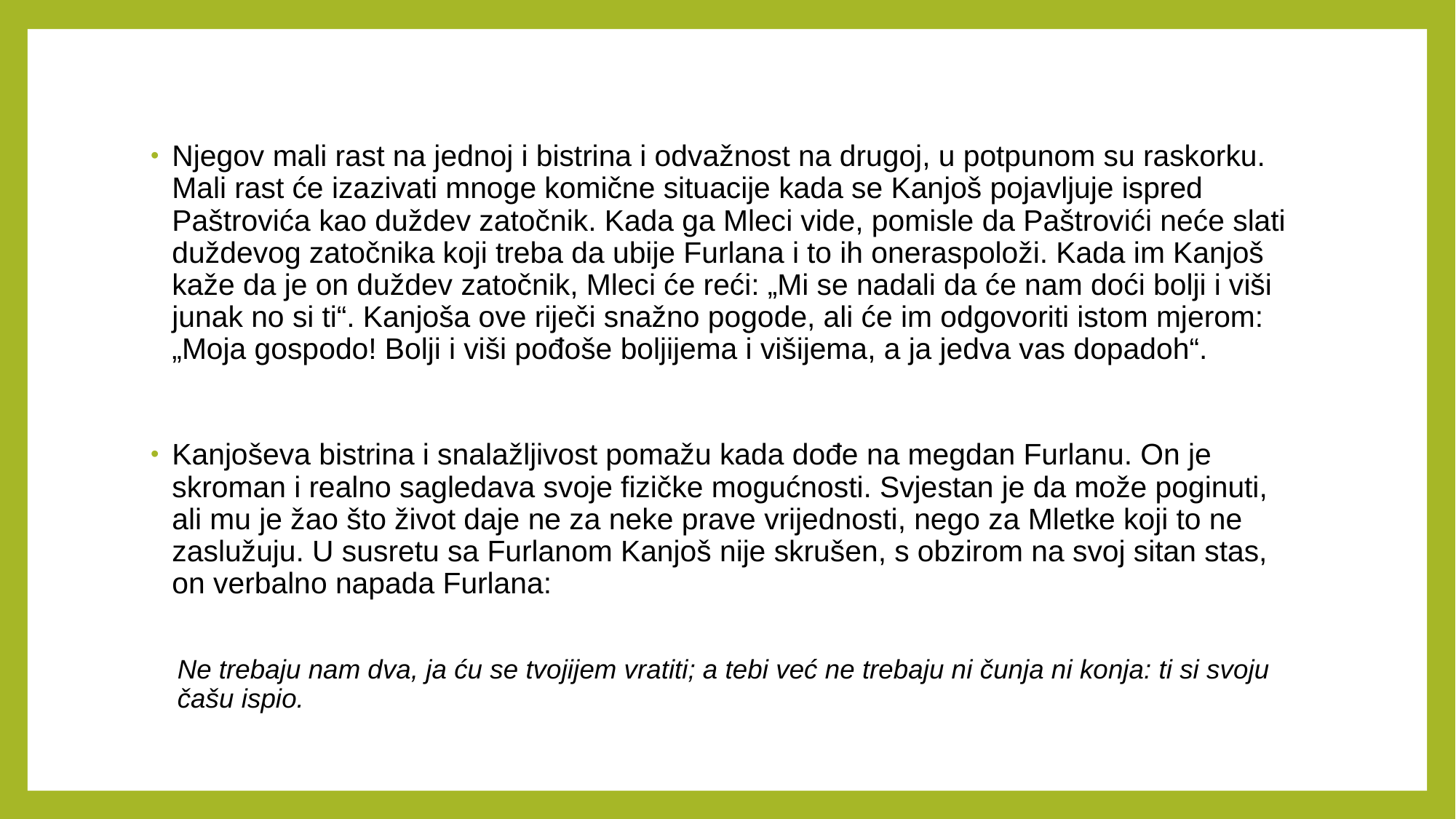

Njegov mali rast na jednoj i bistrina i odvažnost na drugoj, u potpunom su raskorku. Mali rast će izazivati mnoge komične situacije kada se Kanjoš pojavljuje ispred Paštrovića kao duždev zatočnik. Kada ga Mleci vide, pomisle da Paštrovići neće slati duždevog zatočnika koji treba da ubije Furlana i to ih oneraspoloži. Kada im Kanjoš kaže da je on duždev zatočnik, Mleci će reći: „Mi se nadali da će nam doći bolji i viši junak no si ti“. Kanjoša ove riječi snažno pogode, ali će im odgovoriti istom mjerom: „Moja gospodo! Bolji i viši pođoše boljijema i višijema, a ja jedva vas dopadoh“.

Kanjoševa bistrina i snalažljivost pomažu kada dođe na megdan Furlanu. On je skroman i realno sagledava svoje fizičke mogućnosti. Svjestan je da može poginuti, ali mu je žao što život daje ne za neke prave vrijednosti, nego za Mletke koji to ne zaslužuju. U susretu sa Furlanom Kanjoš nije skrušen, s obzirom na svoj sitan stas, on verbalno napada Furlana:

Ne trebaju nam dva, ja ću se tvojijem vratiti; a tebi već ne trebaju ni čunja ni konja: ti si svoju čašu ispio.